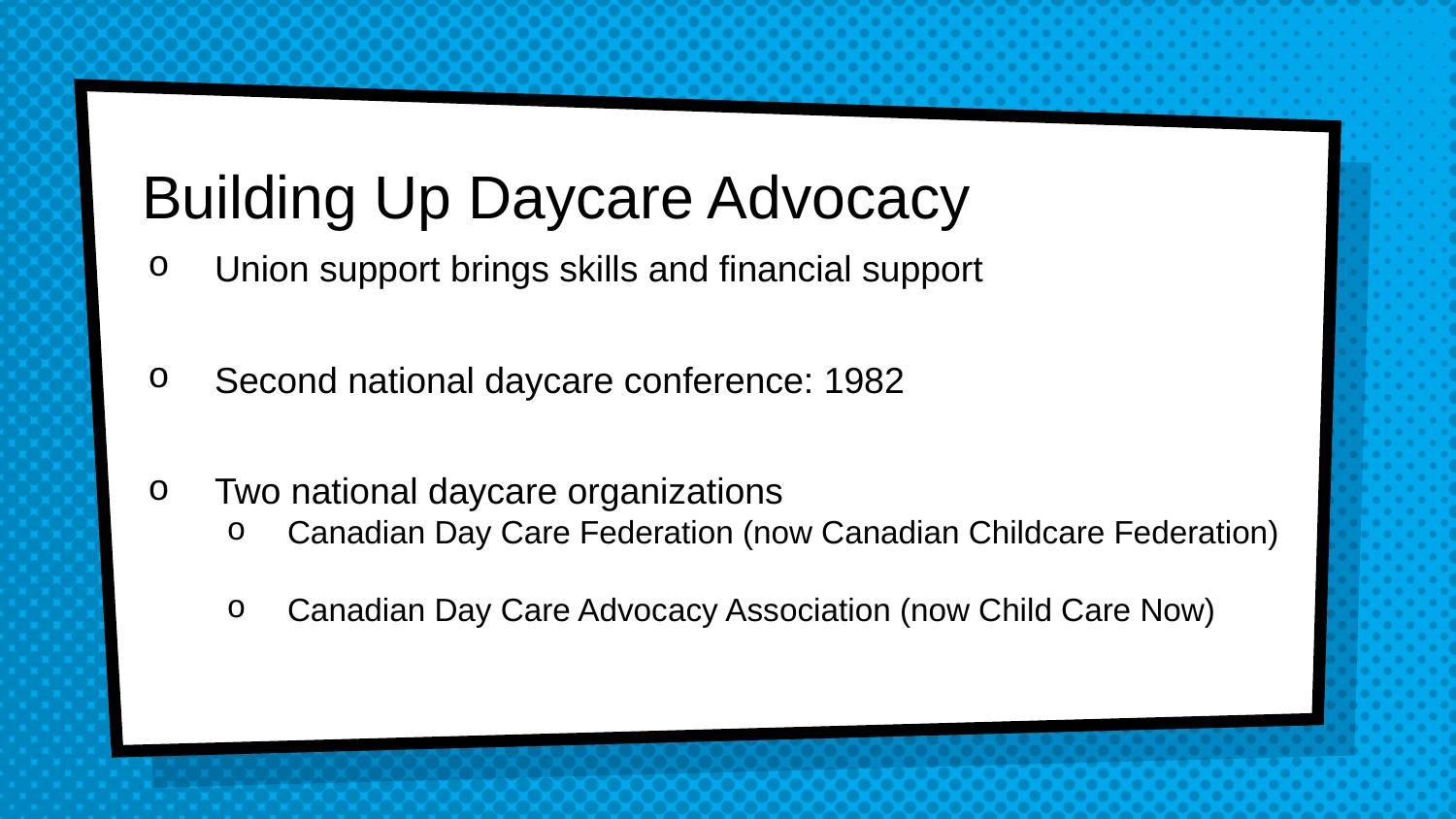

# Building Up Daycare Advocacy
Union support brings skills and financial support

Second national daycare conference: 1982

Two national daycare organizations
Canadian Day Care Federation (now Canadian Childcare Federation)

Canadian Day Care Advocacy Association (now Child Care Now)